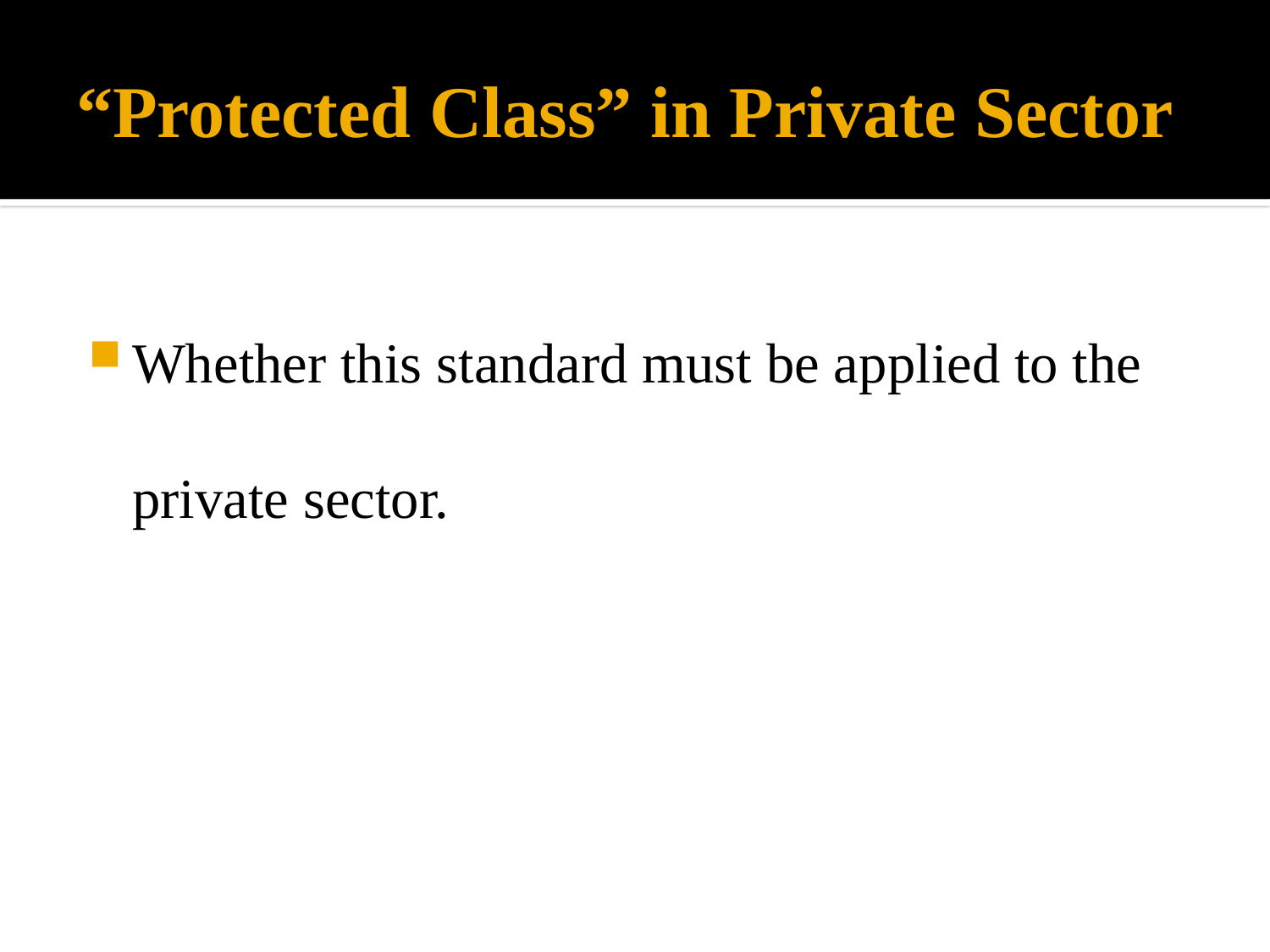

# “Protected Class” in Private Sector
Whether this standard must be applied to the private sector.